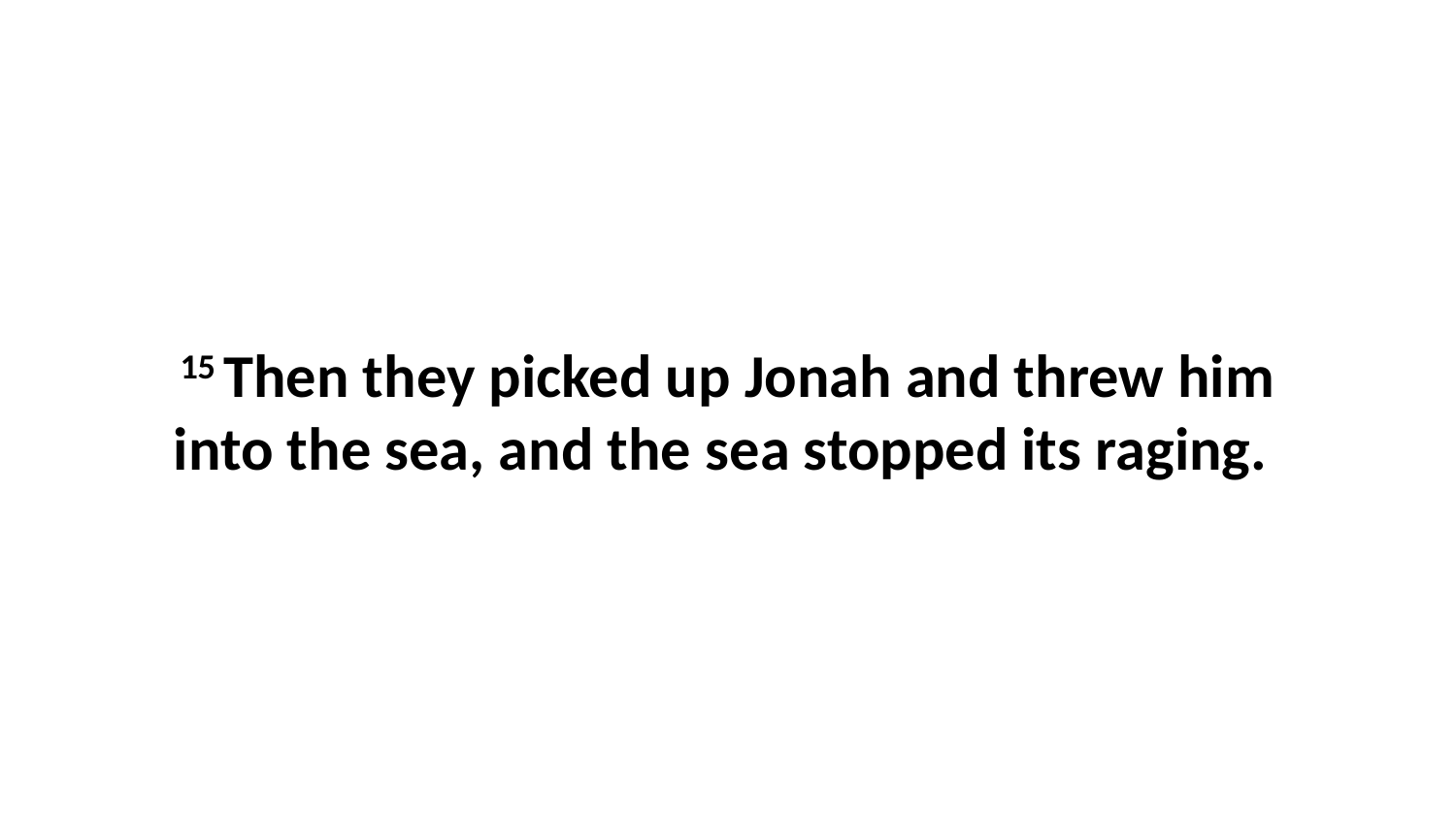

15 Then they picked up Jonah and threw him into the sea, and the sea stopped its raging.